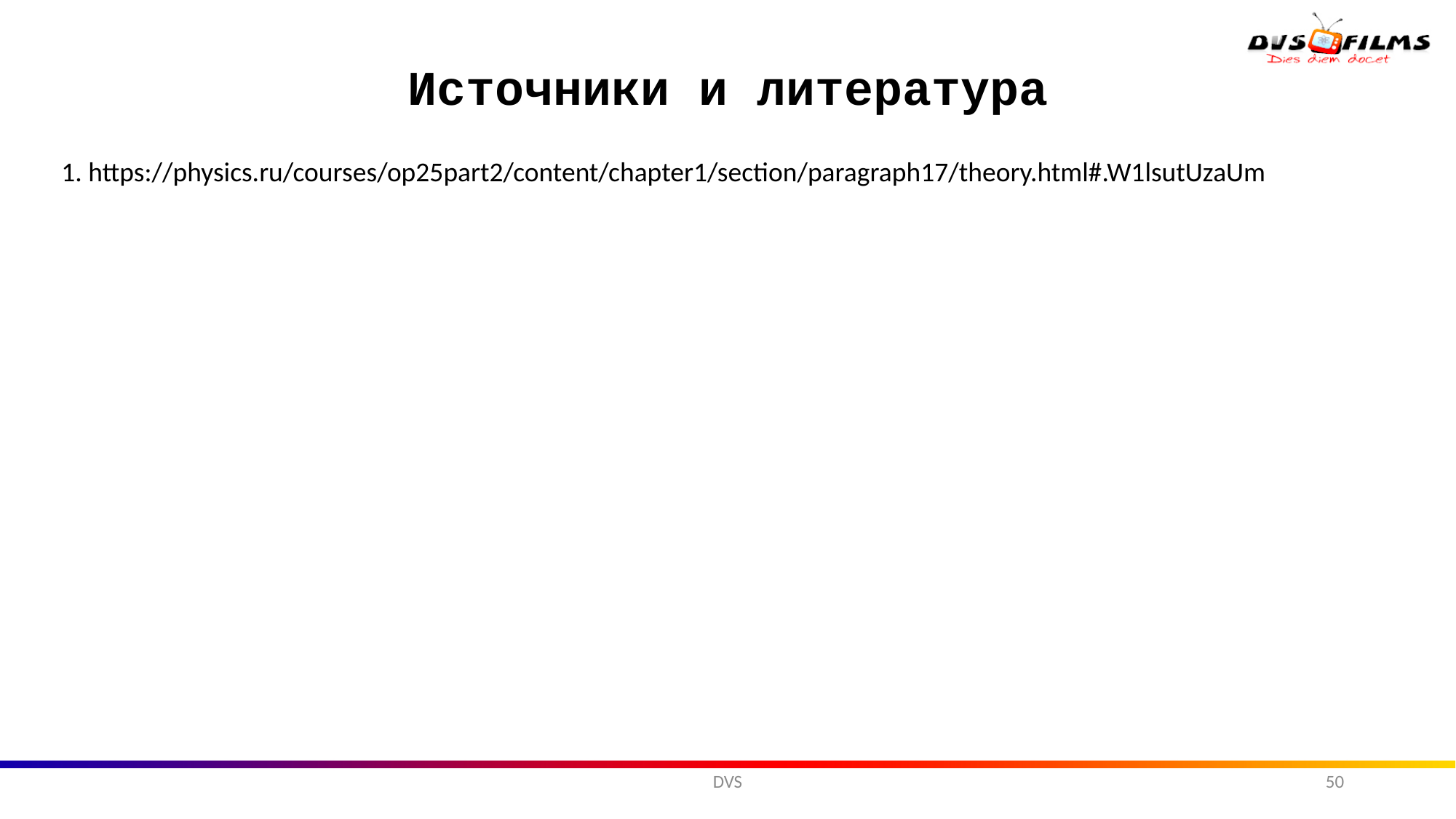

Источники и литература
1. https://physics.ru/courses/op25part2/content/chapter1/section/paragraph17/theory.html#.W1lsutUzaUm
DVS
50